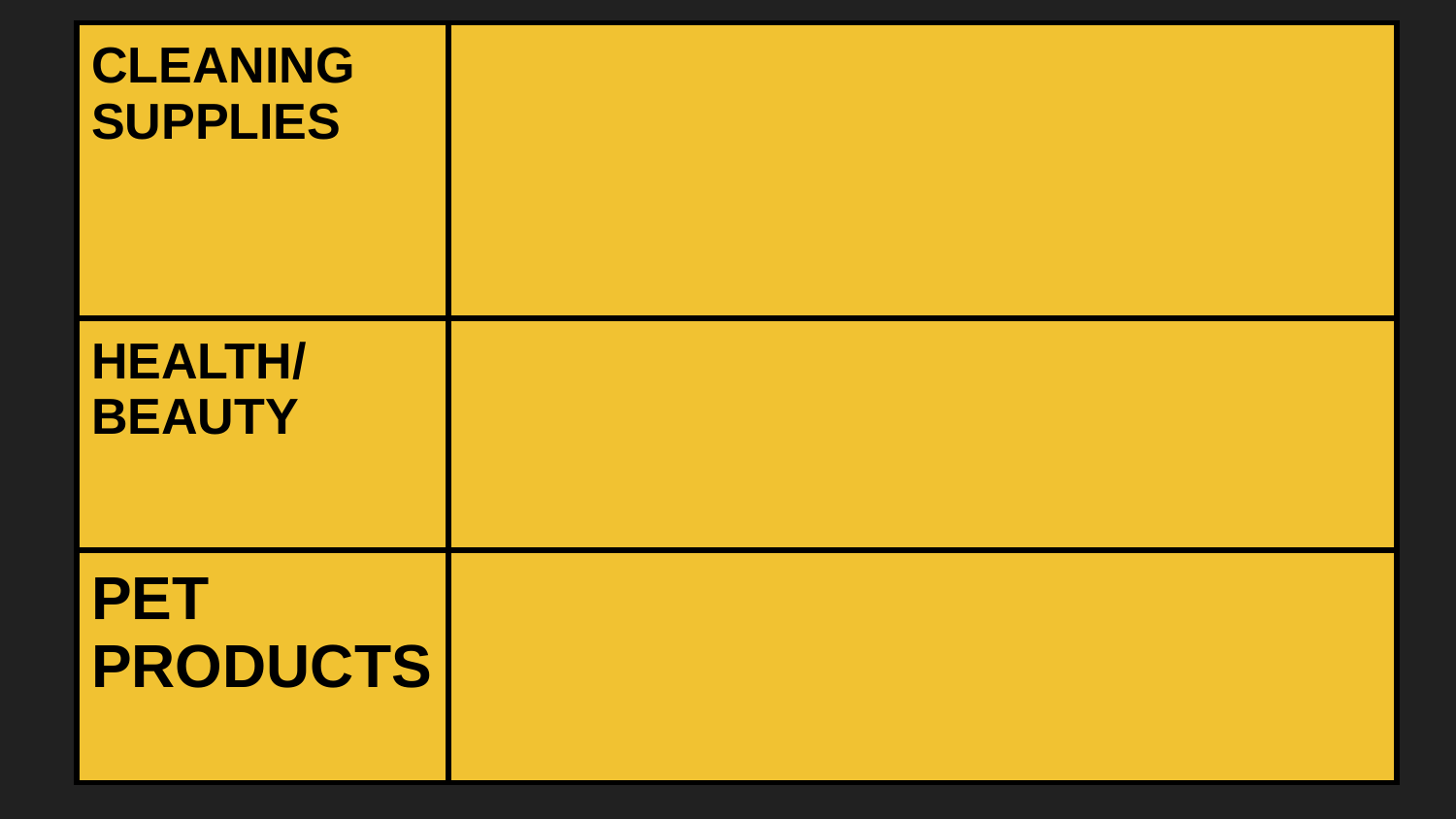

| CLEANING SUPPLIES |  |
| --- | --- |
| HEALTH/ BEAUTY |  |
| PET PRODUCTS |  |